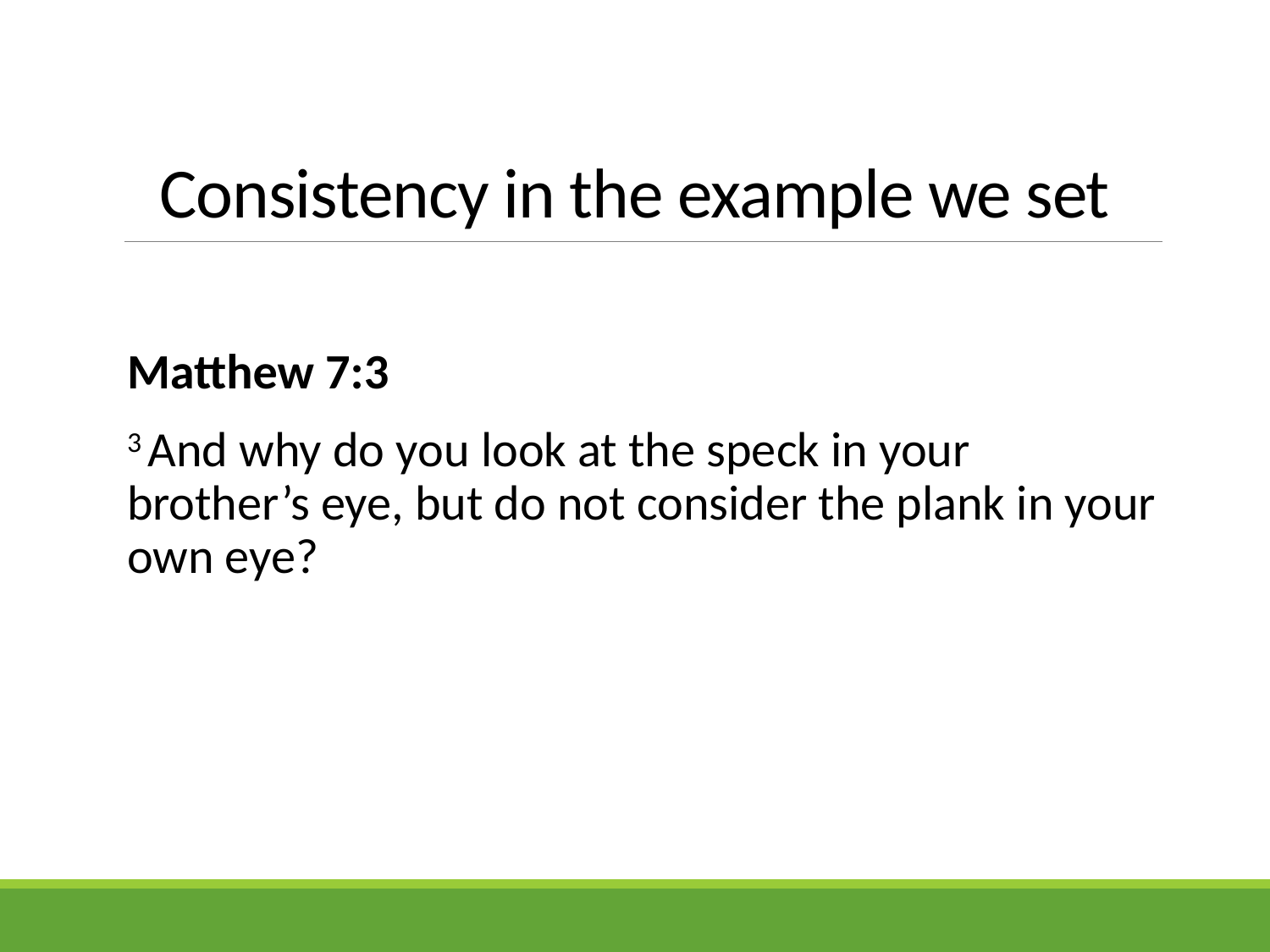

# Consistency in the example we set

Matthew 7:3
3 And why do you look at the speck in your brother’s eye, but do not consider the plank in your own eye?